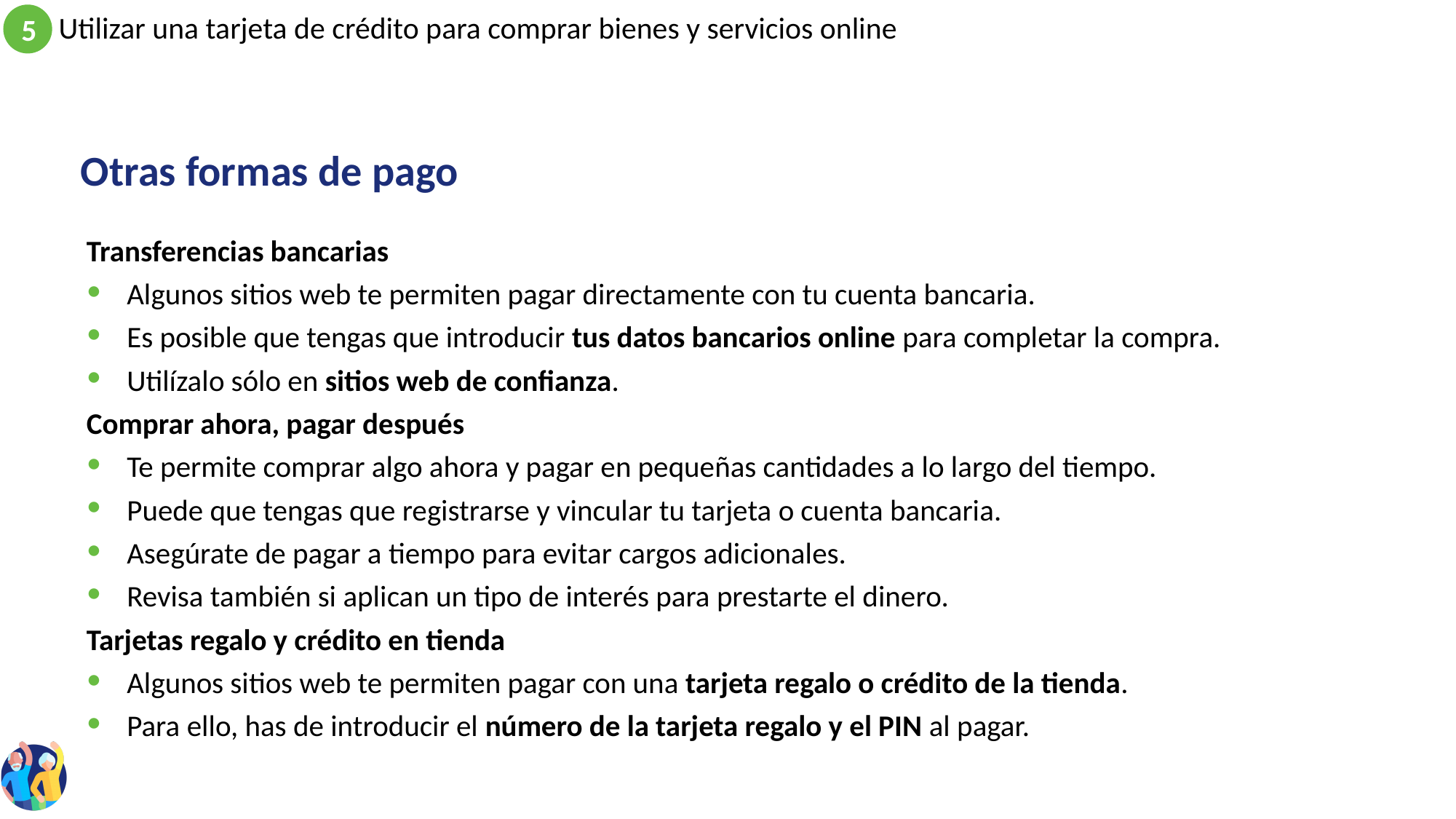

# Otras formas de pago
Transferencias bancarias
Algunos sitios web te permiten pagar directamente con tu cuenta bancaria.
Es posible que tengas que introducir tus datos bancarios online para completar la compra.
Utilízalo sólo en sitios web de confianza.
Comprar ahora, pagar después
Te permite comprar algo ahora y pagar en pequeñas cantidades a lo largo del tiempo.
Puede que tengas que registrarse y vincular tu tarjeta o cuenta bancaria.
Asegúrate de pagar a tiempo para evitar cargos adicionales.
Revisa también si aplican un tipo de interés para prestarte el dinero.
Tarjetas regalo y crédito en tienda
Algunos sitios web te permiten pagar con una tarjeta regalo o crédito de la tienda.
Para ello, has de introducir el número de la tarjeta regalo y el PIN al pagar.